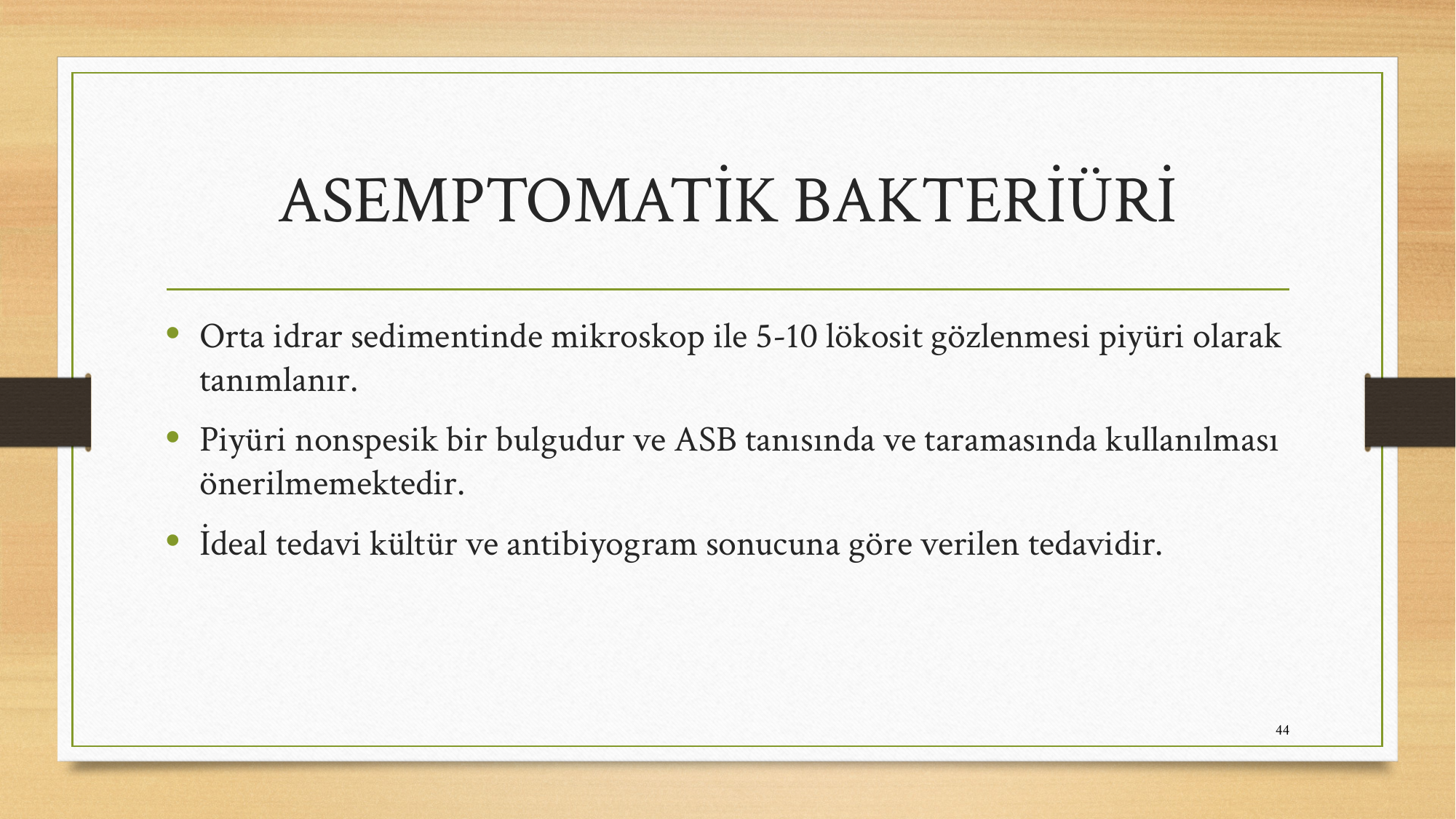

# ASEMPTOMATİK BAKTERİÜRİ
Orta idrar sedimentinde mikroskop ile 5-10 lökosit gözlenmesi piyüri olarak tanımlanır.
Piyüri nonspesik bir bulgudur ve ASB tanısında ve taramasında kullanılması önerilmemektedir.
İdeal tedavi kültür ve antibiyogram sonucuna göre verilen tedavidir.

44